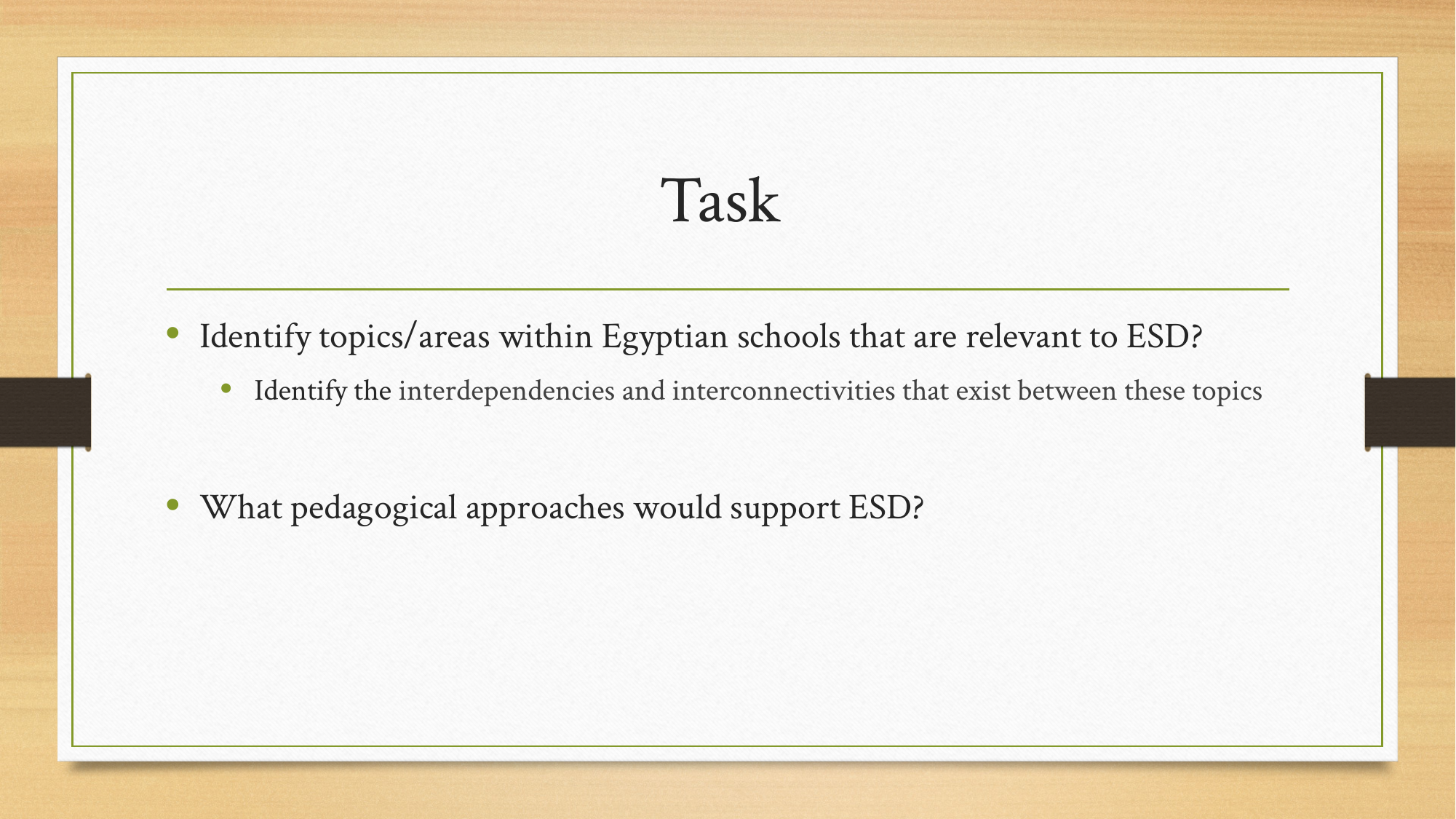

# Task
Identify topics/areas within Egyptian schools that are relevant to ESD?
Identify the interdependencies and interconnectivities that exist between these topics

What pedagogical approaches would support ESD?